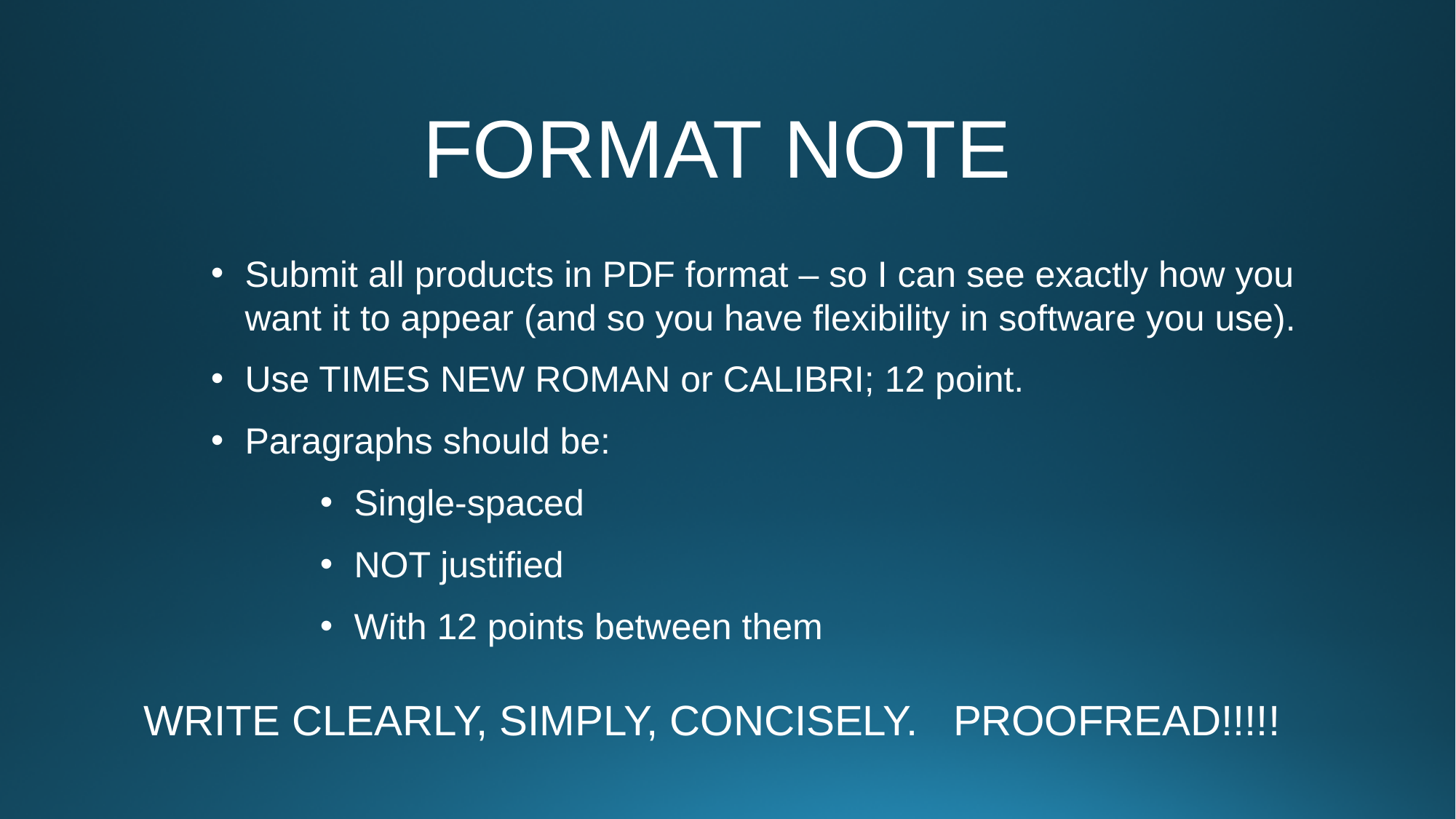

FORMAT NOTE
Submit all products in PDF format – so I can see exactly how you want it to appear (and so you have flexibility in software you use).
Use TIMES NEW ROMAN or CALIBRI; 12 point.
Paragraphs should be:
Single-spaced
NOT justified
With 12 points between them
WRITE CLEARLY, SIMPLY, CONCISELY.   PROOFREAD!!!!!